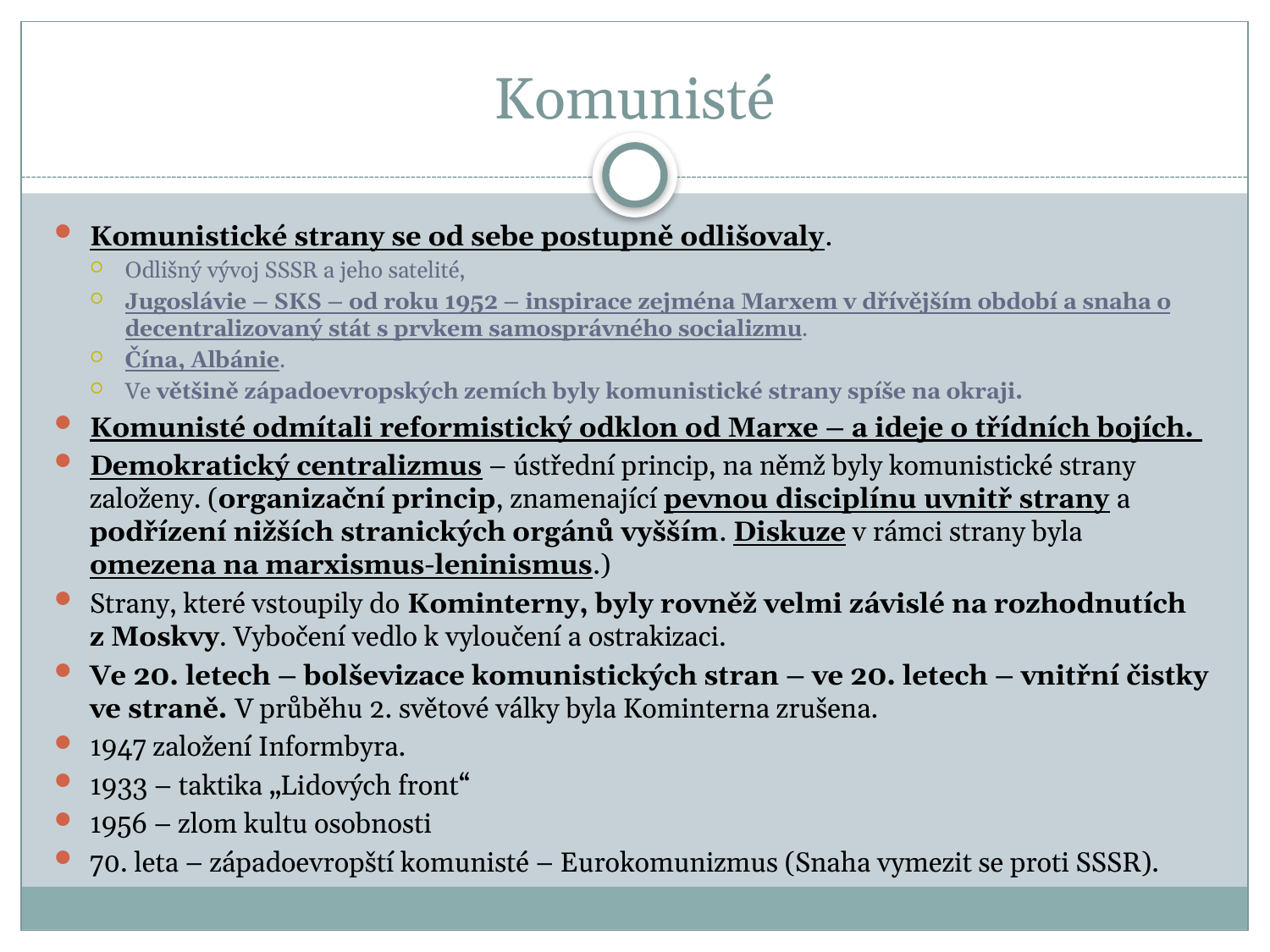

# Komunisté
Komunistické strany se od sebe postupně odlišovaly.
Odlišný vývoj SSSR a jeho satelité,
Jugoslávie – SKS – od roku 1952 – inspirace zejména Marxem v dřívějším období a snaha o decentralizovaný stát s prvkem samosprávného socializmu.
Čína, Albánie.
Ve většině západoevropských zemích byly komunistické strany spíše na okraji.
Komunisté odmítali reformistický odklon od Marxe – a ideje o třídních bojích.
Demokratický centralizmus – ústřední princip, na němž byly komunistické strany založeny. (organizační princip, znamenající pevnou disciplínu uvnitř strany a podřízení nižších stranických orgánů vyšším. Diskuze v rámci strany byla omezena na marxismus-leninismus.)
Strany, které vstoupily do Kominterny, byly rovněž velmi závislé na rozhodnutích z Moskvy. Vybočení vedlo k vyloučení a ostrakizaci.
Ve 20. letech – bolševizace komunistických stran – ve 20. letech – vnitřní čistky ve straně. V průběhu 2. světové války byla Kominterna zrušena.
1947 založení Informbyra.
1933 – taktika „Lidových front“
1956 – zlom kultu osobnosti
70. leta – západoevropští komunisté – Eurokomunizmus (Snaha vymezit se proti SSSR).